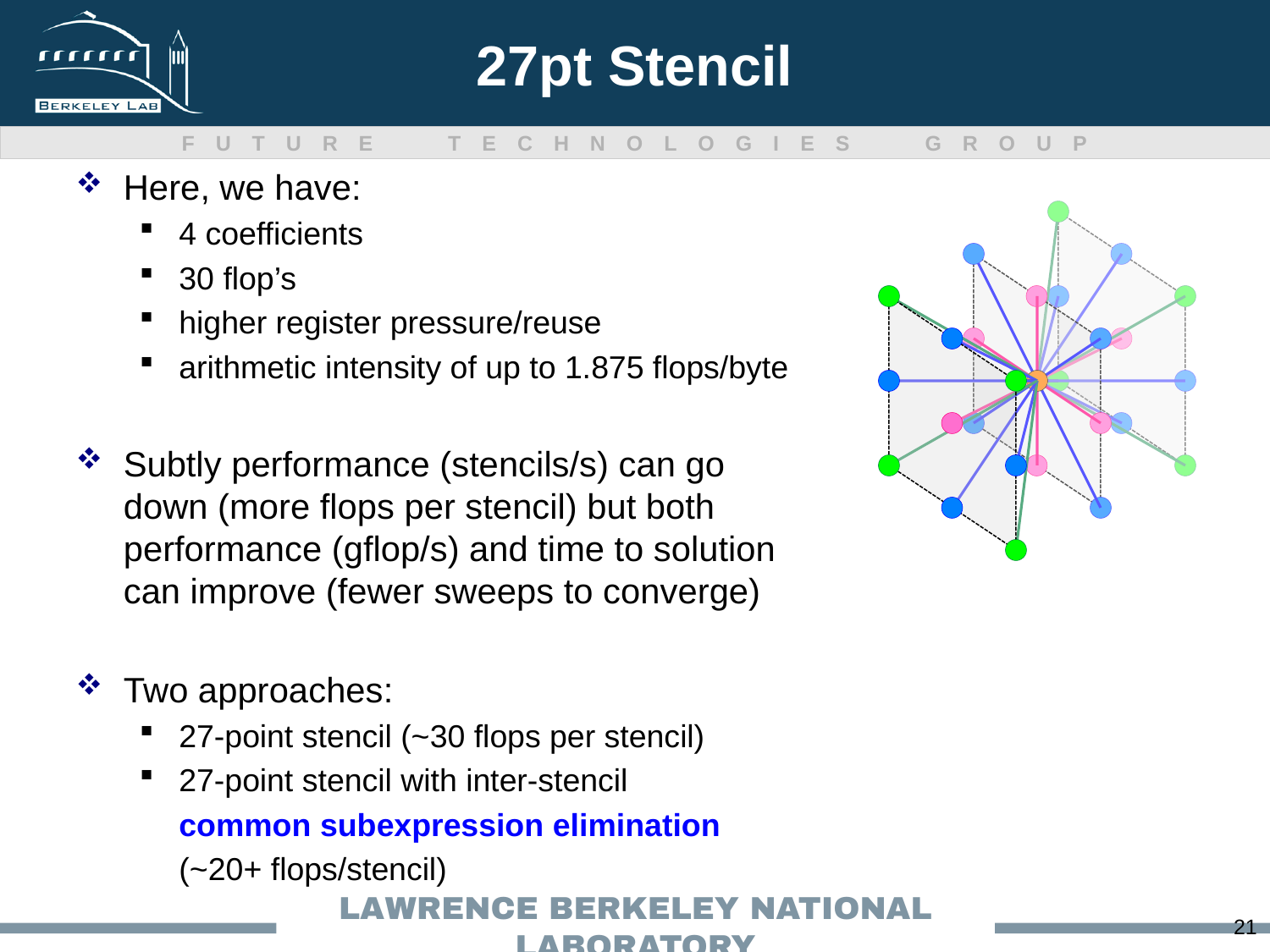

# 27pt Stencil
Here, we have:
4 coefficients
30 flop’s
higher register pressure/reuse
arithmetic intensity of up to 1.875 flops/byte

Subtly performance (stencils/s) can go down (more flops per stencil) but both performance (gflop/s) and time to solution can improve (fewer sweeps to converge)

Two approaches:
27-point stencil (~30 flops per stencil)
27-point stencil with inter-stencil
	common subexpression elimination
	(~20+ flops/stencil)

21